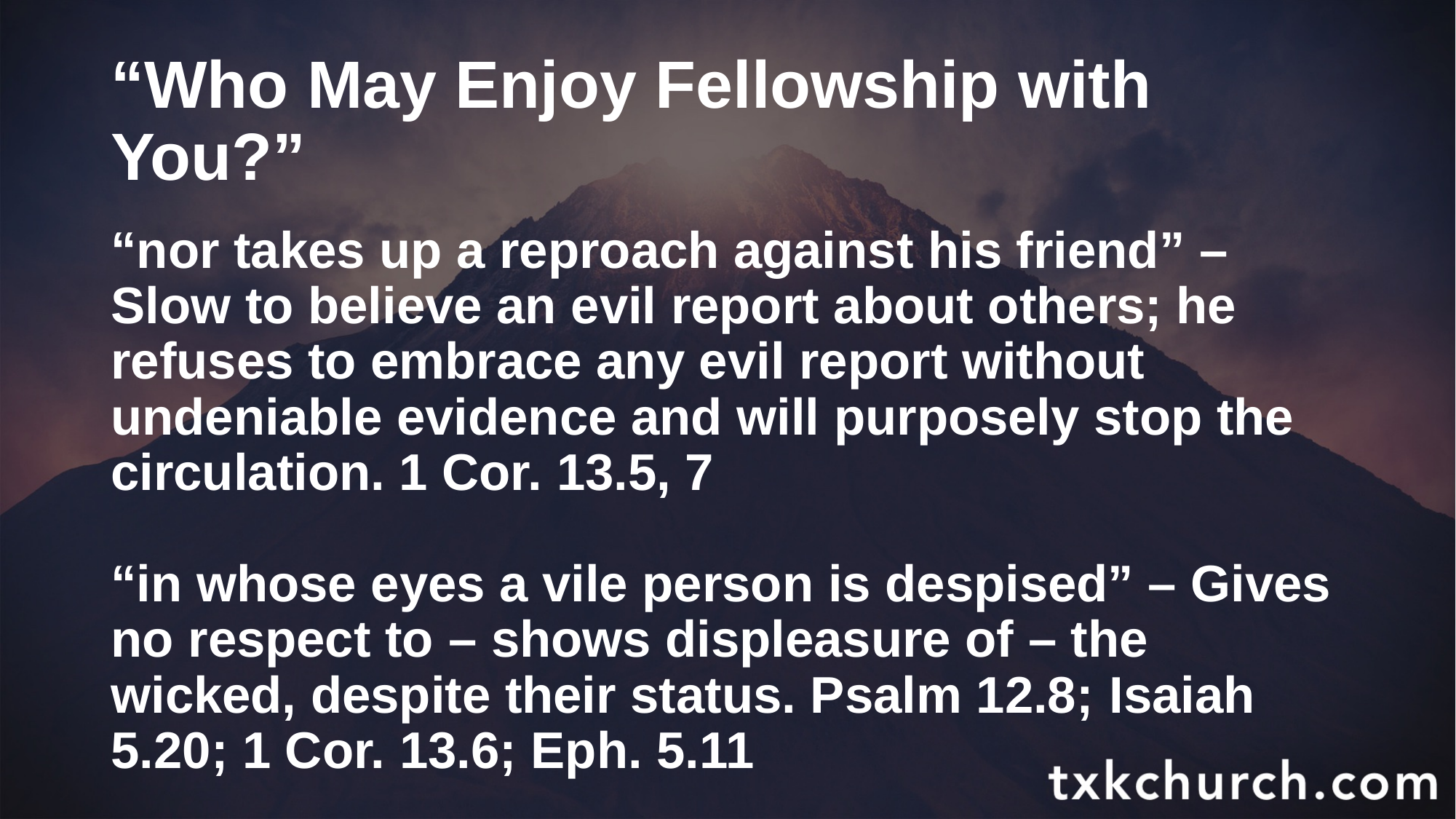

# “Who May Enjoy Fellowship with You?”
“nor takes up a reproach against his friend” – Slow to believe an evil report about others; he refuses to embrace any evil report without undeniable evidence and will purposely stop the circulation. 1 Cor. 13.5, 7

“in whose eyes a vile person is despised” – Gives no respect to – shows displeasure of – the wicked, despite their status. Psalm 12.8; Isaiah 5.20; 1 Cor. 13.6; Eph. 5.11